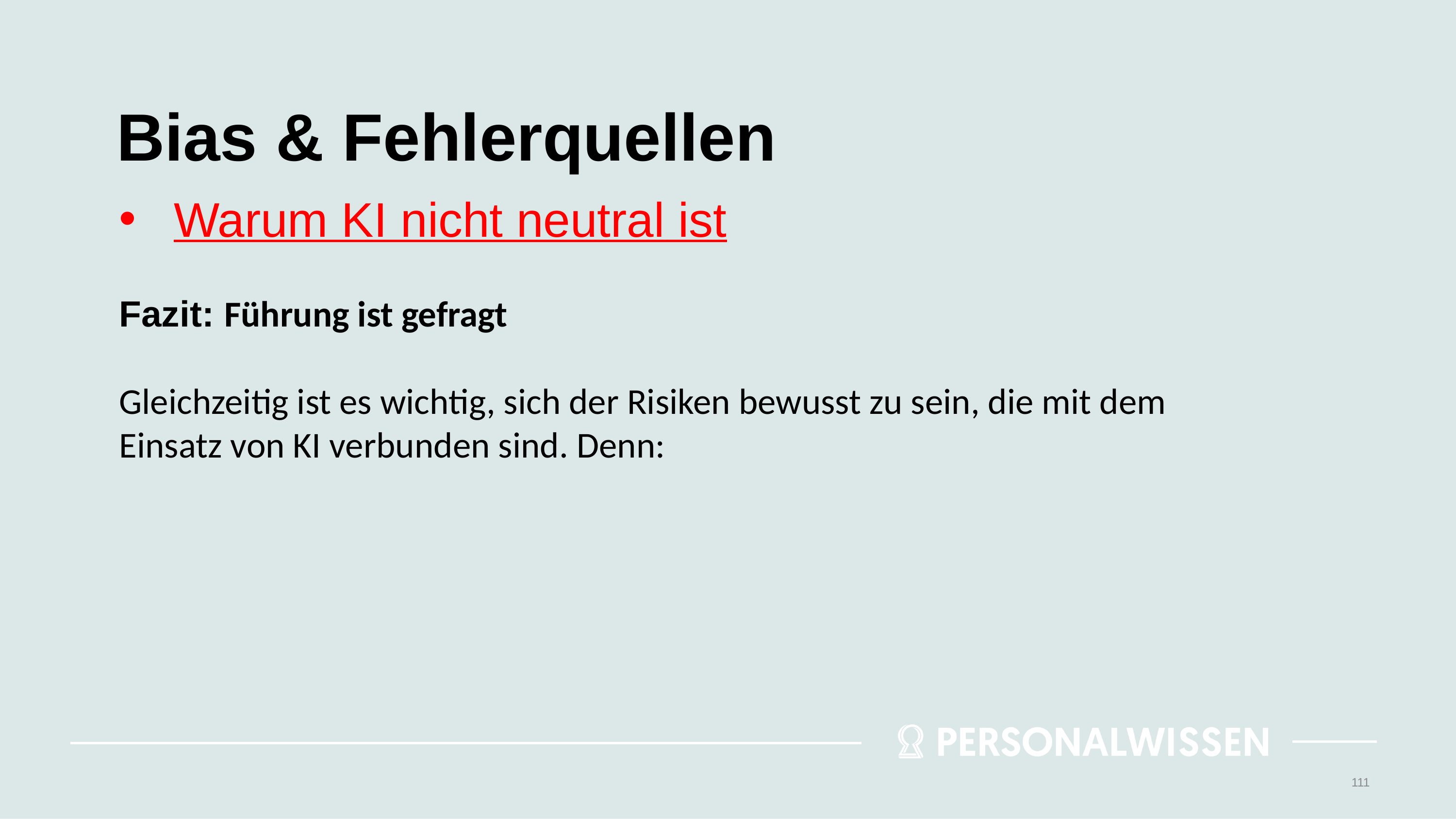

# Bias & Fehlerquellen
Warum KI nicht neutral ist

Fazit: Führung ist gefragt

Gleichzeitig ist es wichtig, sich der Risiken bewusst zu sein, die mit dem Einsatz von KI verbunden sind. Denn:

111